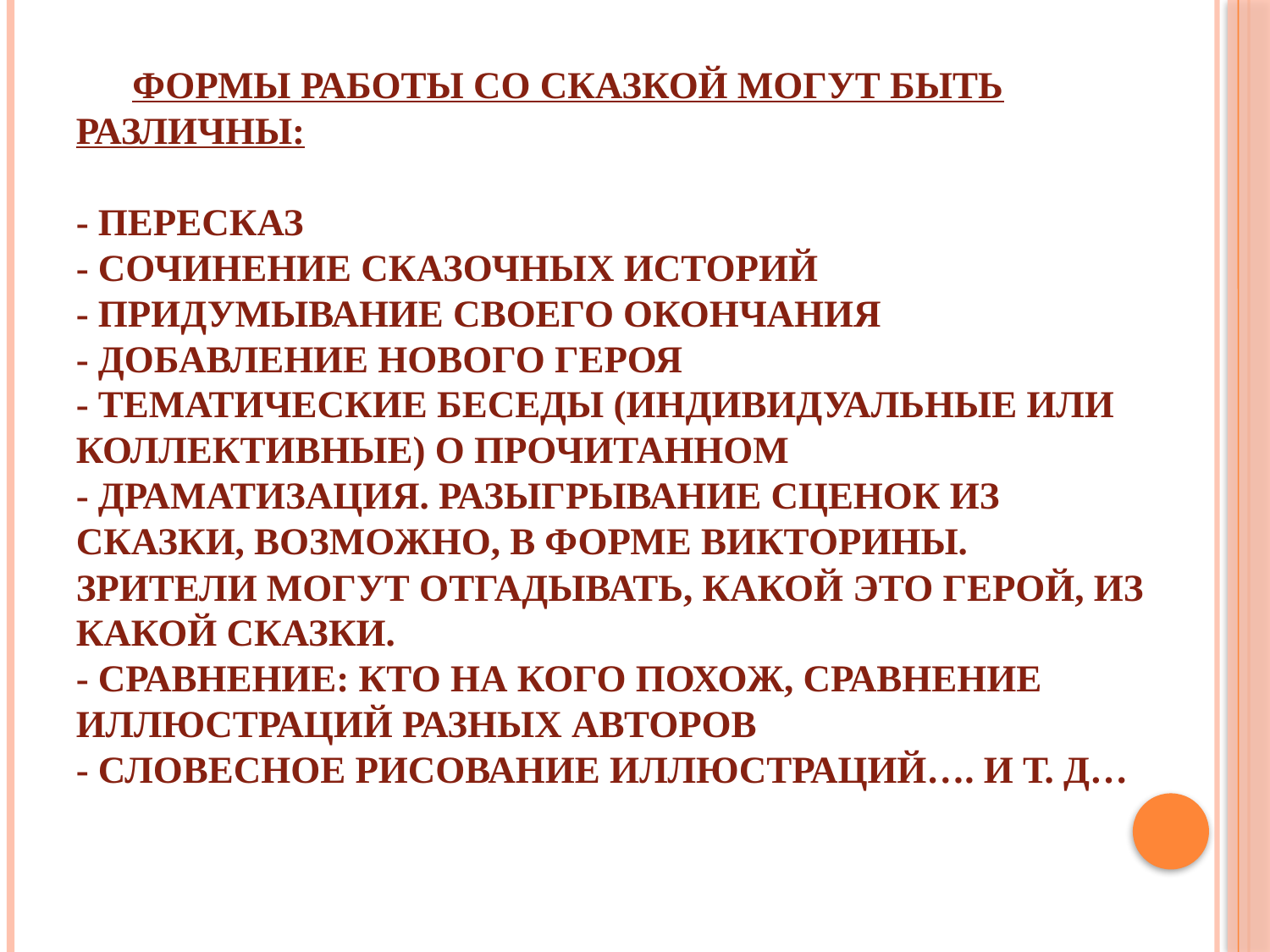

# Формы работы со сказкой могут быть различны: - пересказ - сочинение сказочных историй - придумывание своего окончания - добавление нового героя - тематические беседы (индивидуальные или коллективные) о прочитанном - драматизация. Разыгрывание сценок из сказки, возможно, в форме викторины. Зрители могут отгадывать, какой это герой, из какой сказки. - Сравнение: кто на кого похож, сравнение иллюстраций разных авторов - Словесное рисование иллюстраций…. И т. д…